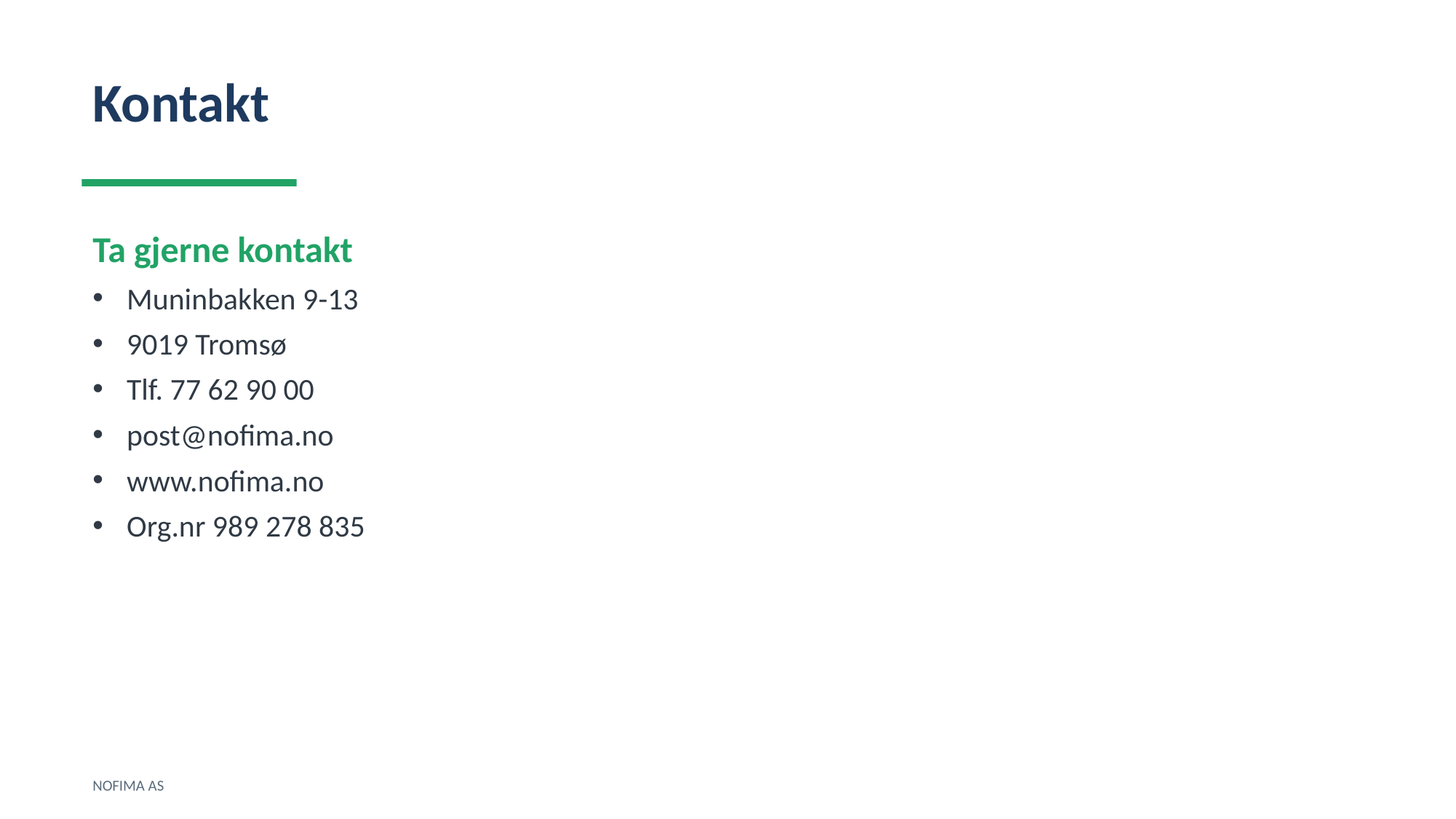

Kontakt

Ta gjerne kontakt
Muninbakken 9-13
9019 Tromsø
Tlf. 77 62 90 00
post@nofima.no
www.nofima.no
Org.nr 989 278 835
NOFIMA AS